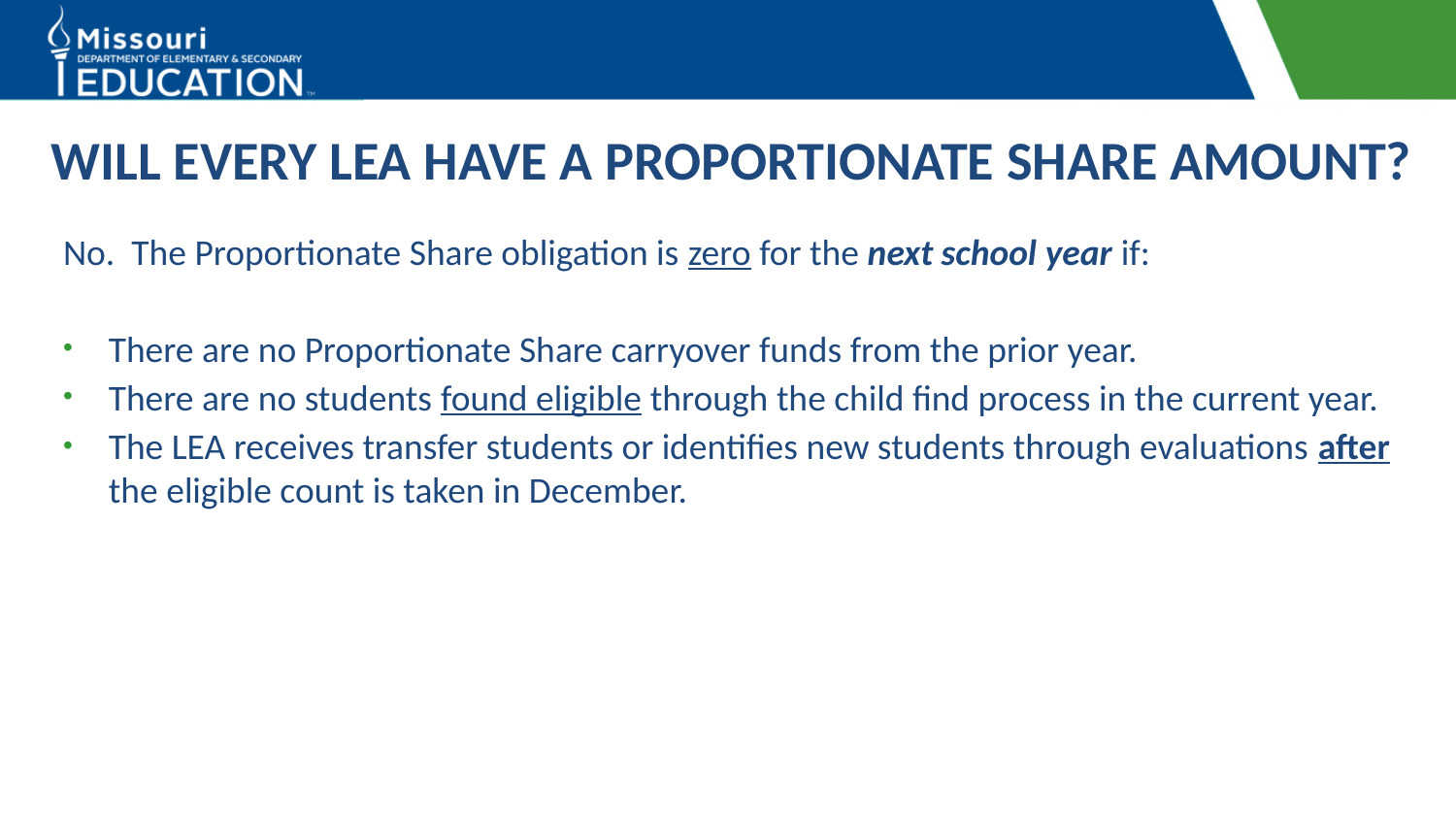

# WILL EVERY LEA HAVE A PROPORTIONATE SHARE AMOUNT?
No.  The Proportionate Share obligation is zero for the next school year if:

There are no Proportionate Share carryover funds from the prior year.
There are no students found eligible through the child find process in the current year.
The LEA receives transfer students or identifies new students through evaluations after the eligible count is taken in December.